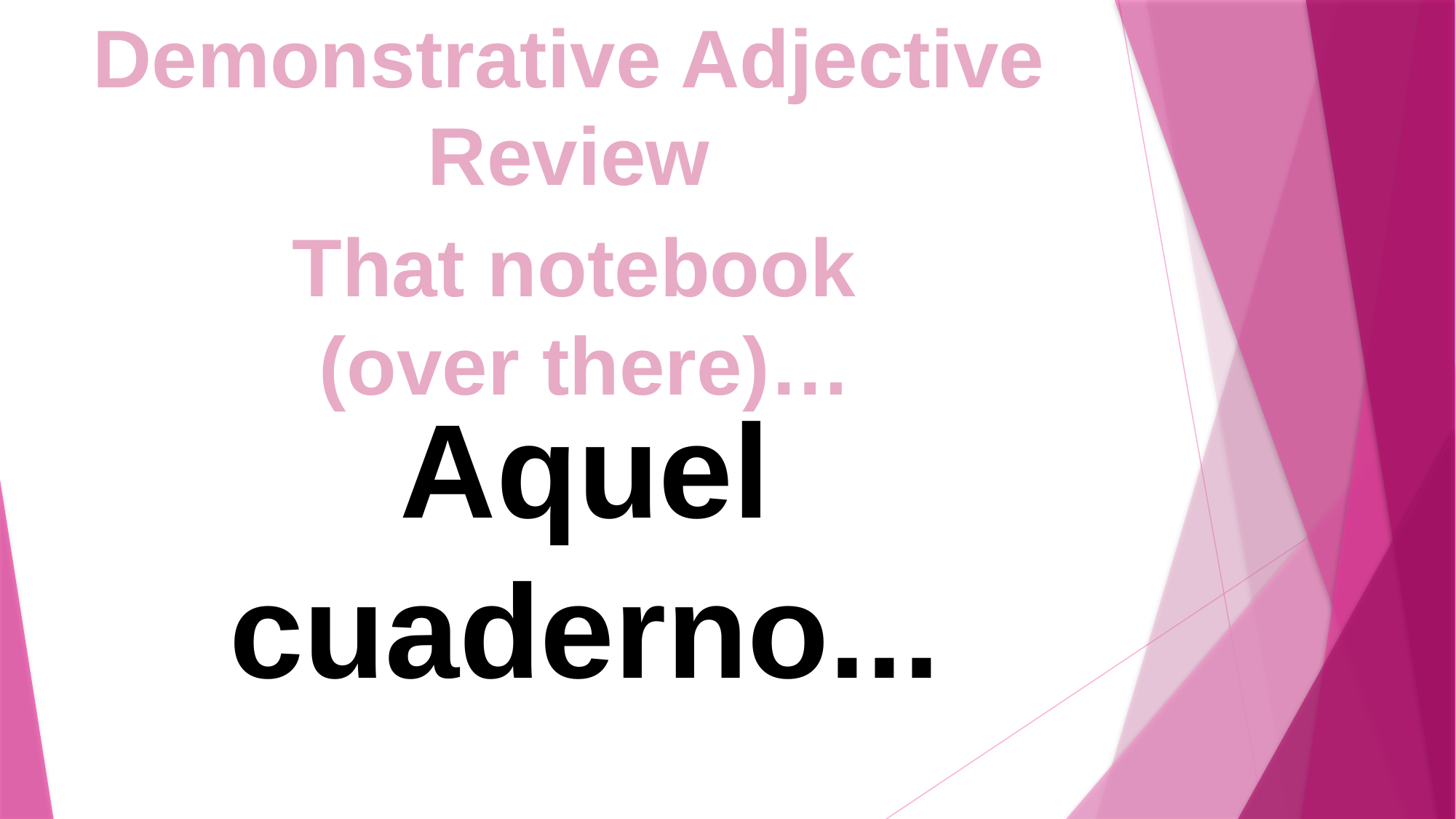

Demonstrative Adjective Review
That notebook
(over there)…
Aquel cuaderno...